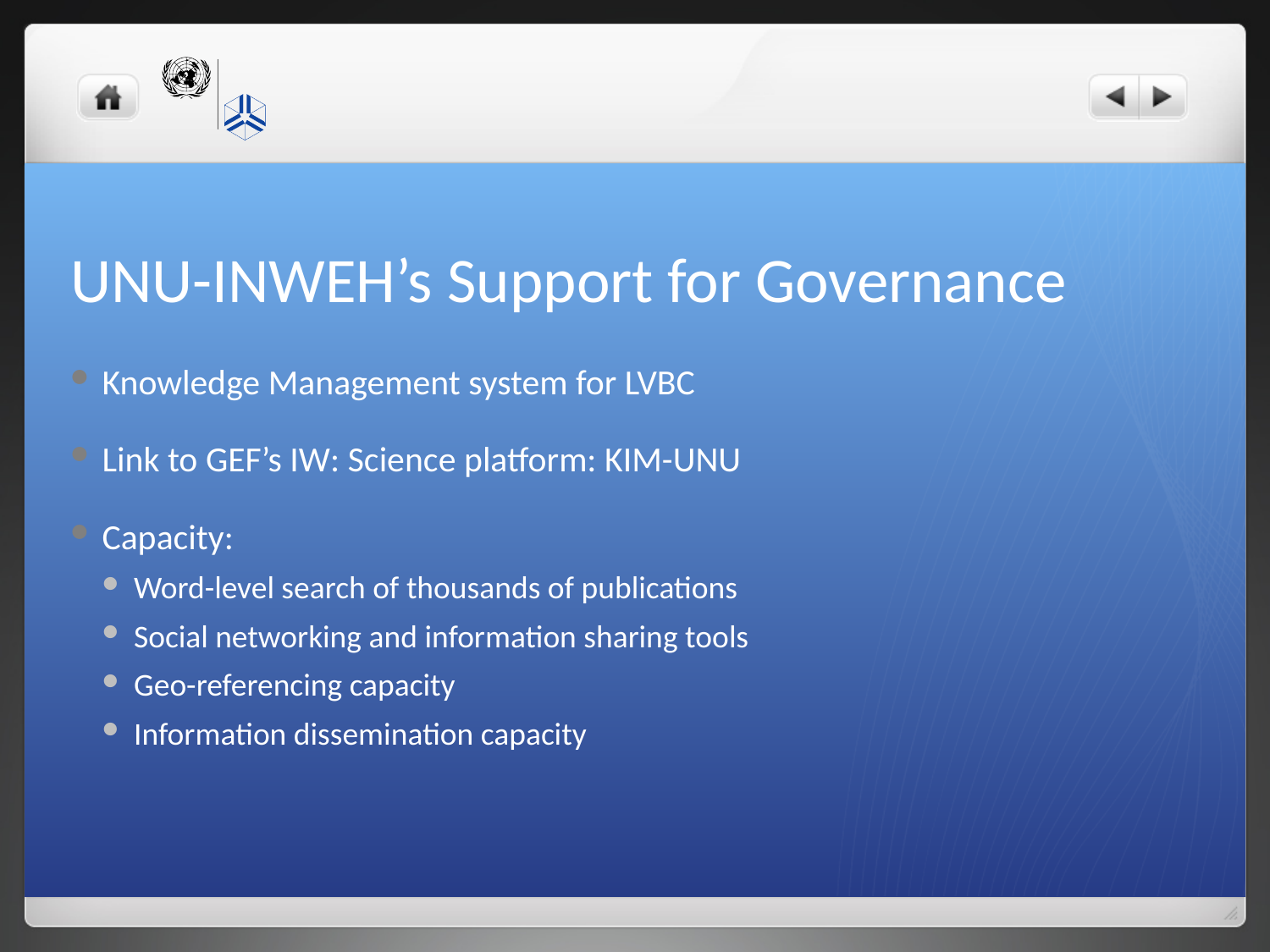

# UNU-INWEH’s Support for Governance
Knowledge Management system for LVBC
Link to GEF’s IW: Science platform: KIM-UNU
Capacity:
Word-level search of thousands of publications
Social networking and information sharing tools
Geo-referencing capacity
Information dissemination capacity